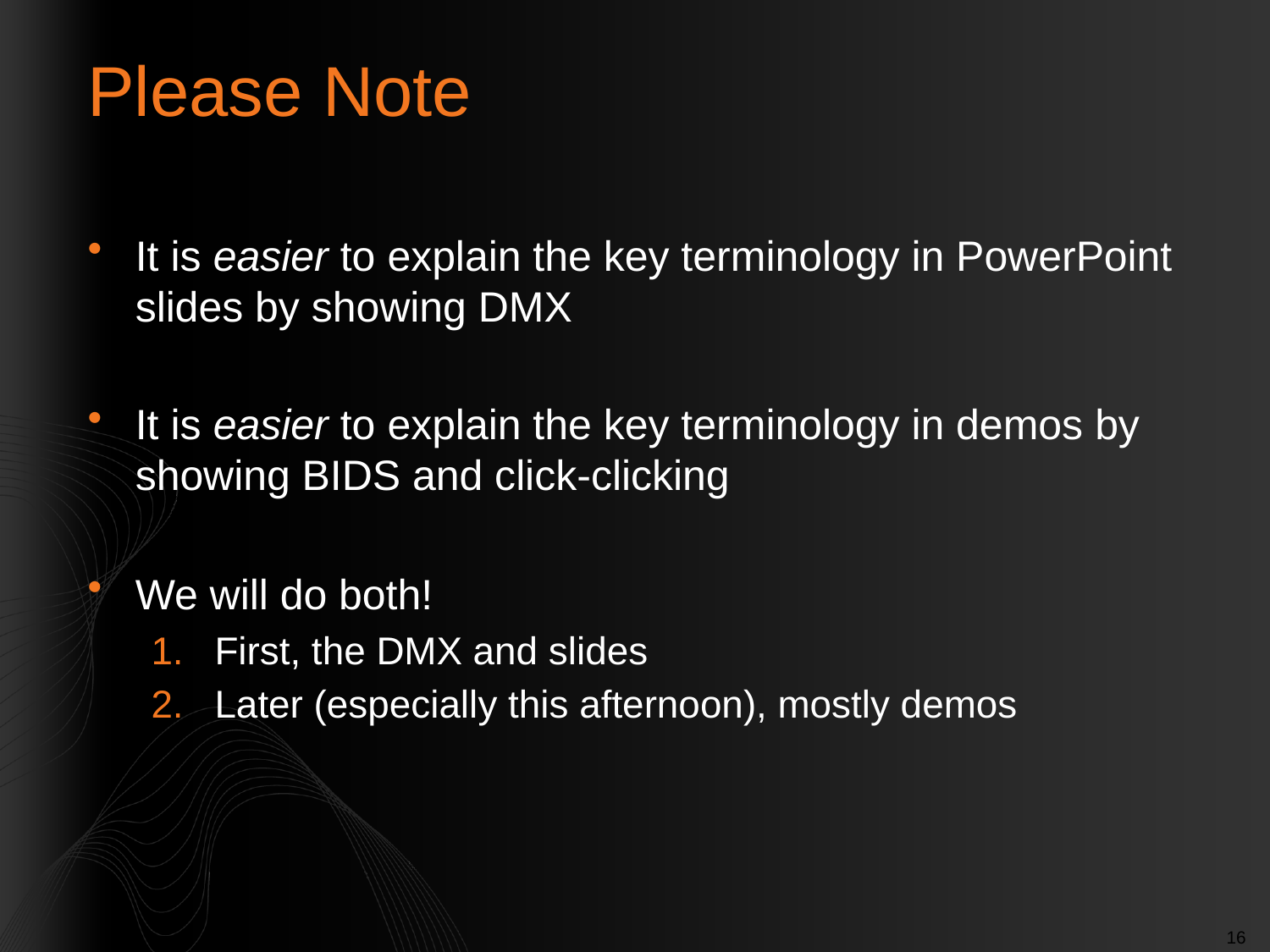

# Please Note
It is easier to explain the key terminology in PowerPoint slides by showing DMX

It is easier to explain the key terminology in demos by showing BIDS and click-clicking

We will do both!
First, the DMX and slides
Later (especially this afternoon), mostly demos